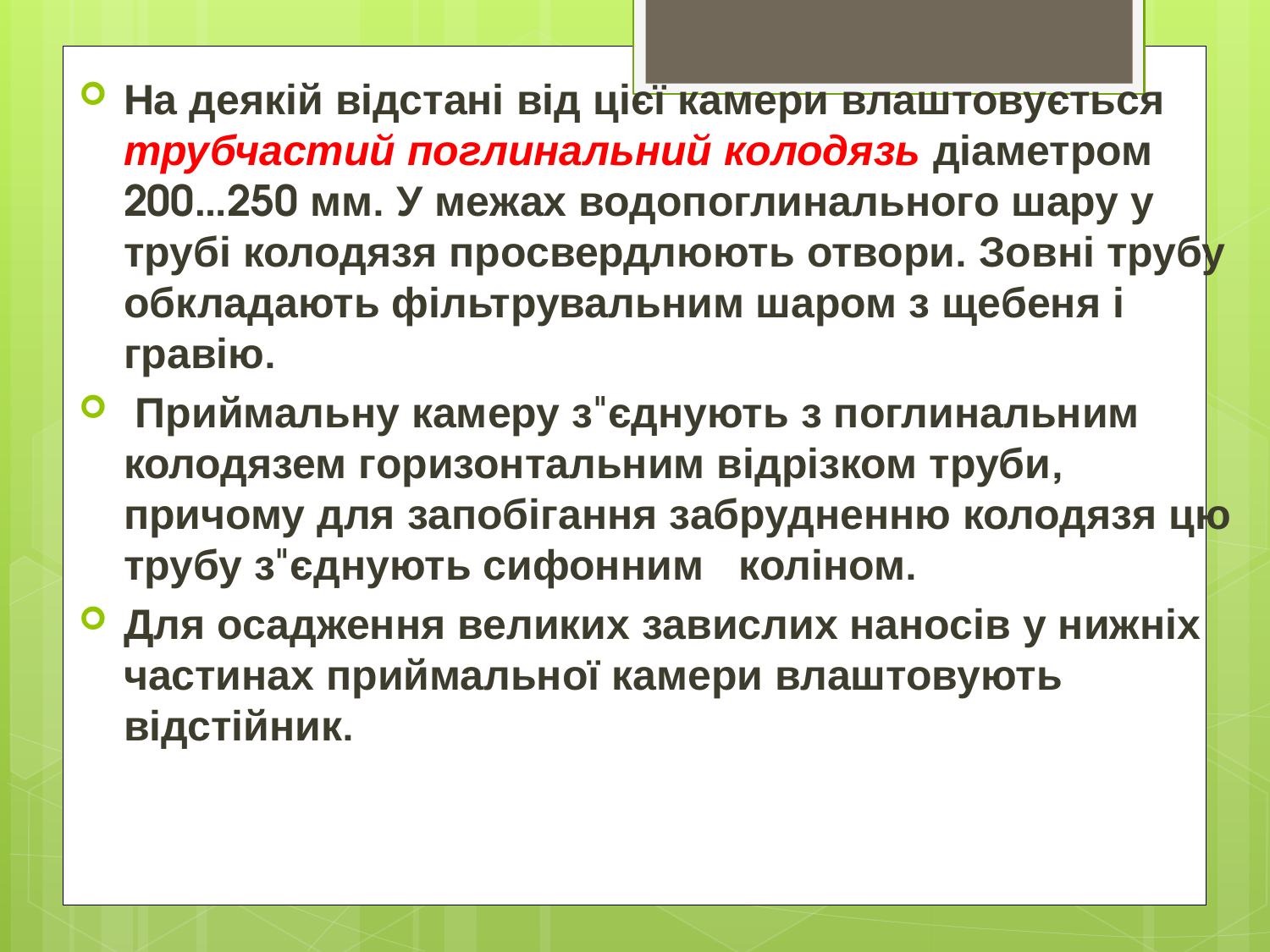

На деякій відстані від цієї камери влаштовується трубчастий поглинальний колодязь діаметром 200…250 мм. У межах водопоглинального шару у трубі колодязя просвердлюють отвори. Зовні трубу обкладають фільтрувальним шаром з щебеня і гравію.
 Приймальну камеру з"єднують з поглинальним колодязем горизонтальним відрізком труби, причому для запобігання забрудненню колодязя цю трубу з"єднують сифонним   коліном.
Для осадження великих завислих наносів у нижніх частинах приймальної камери влаштовують відстійник.